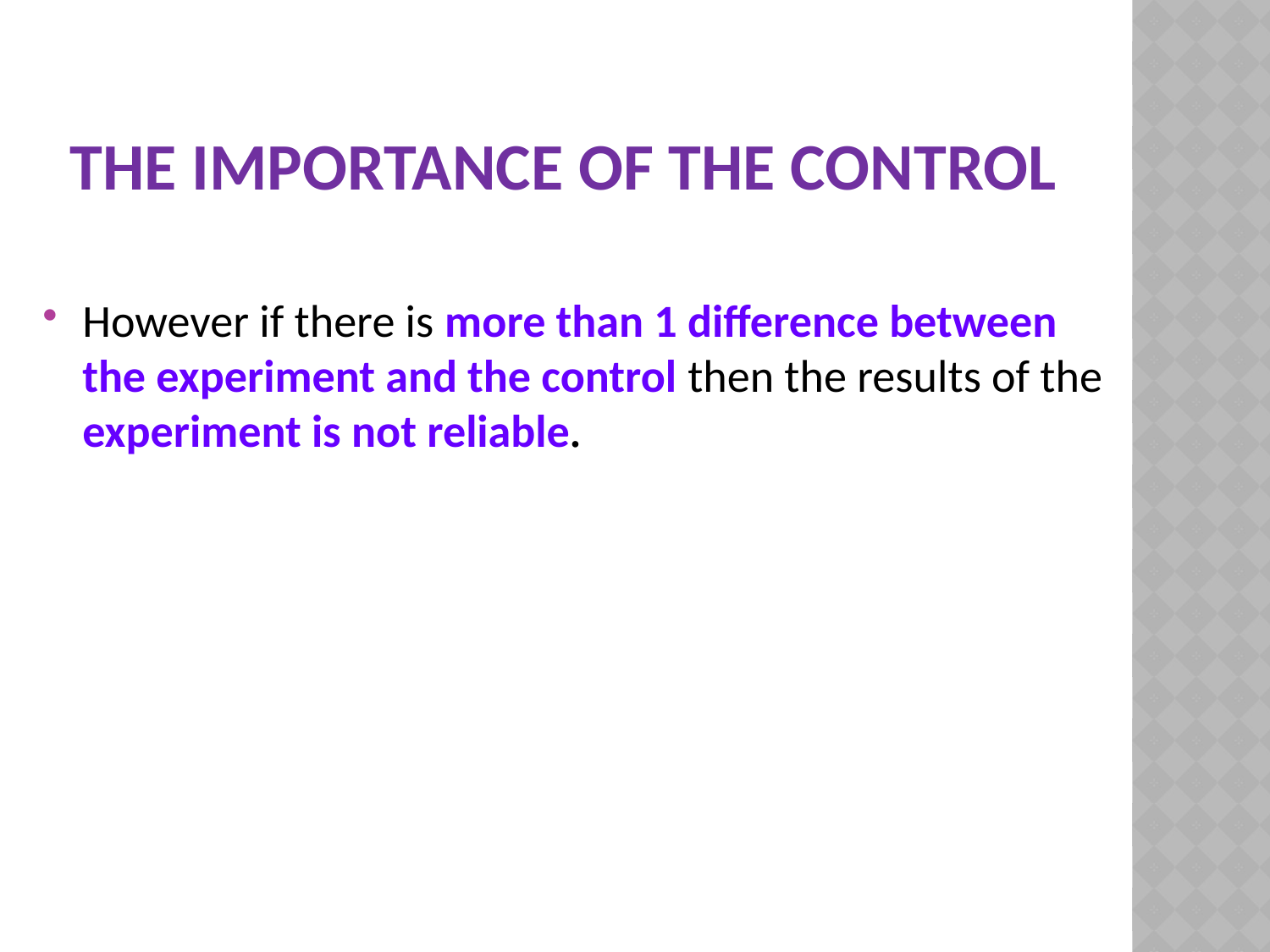

# The importance of the control
However if there is more than 1 difference between the experiment and the control then the results of the experiment is not reliable.